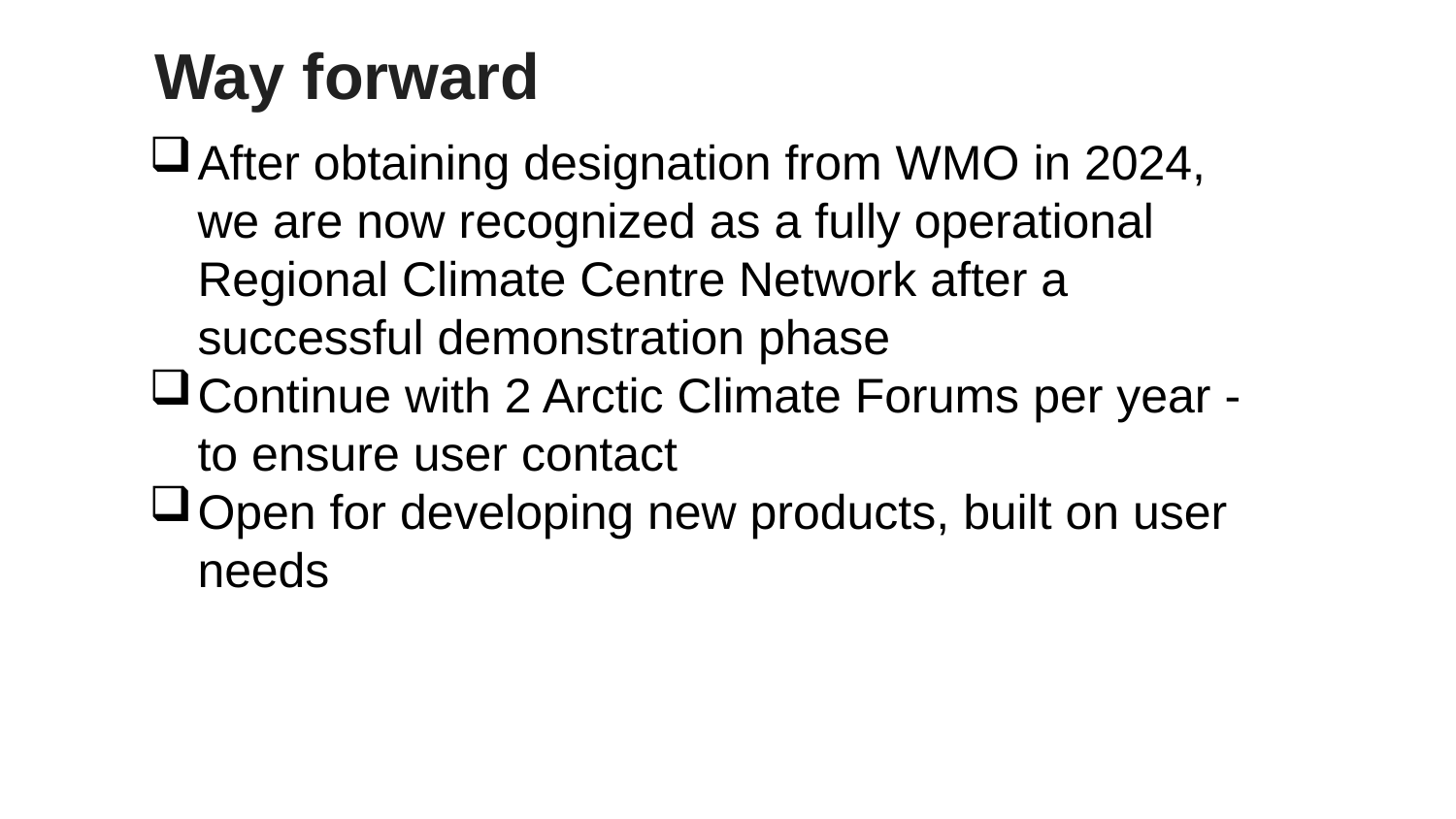

# Way forward
After obtaining designation from WMO in 2024, we are now recognized as a fully operational Regional Climate Centre Network after a successful demonstration phase
Continue with 2 Arctic Climate Forums per year - to ensure user contact
Open for developing new products, built on user needs